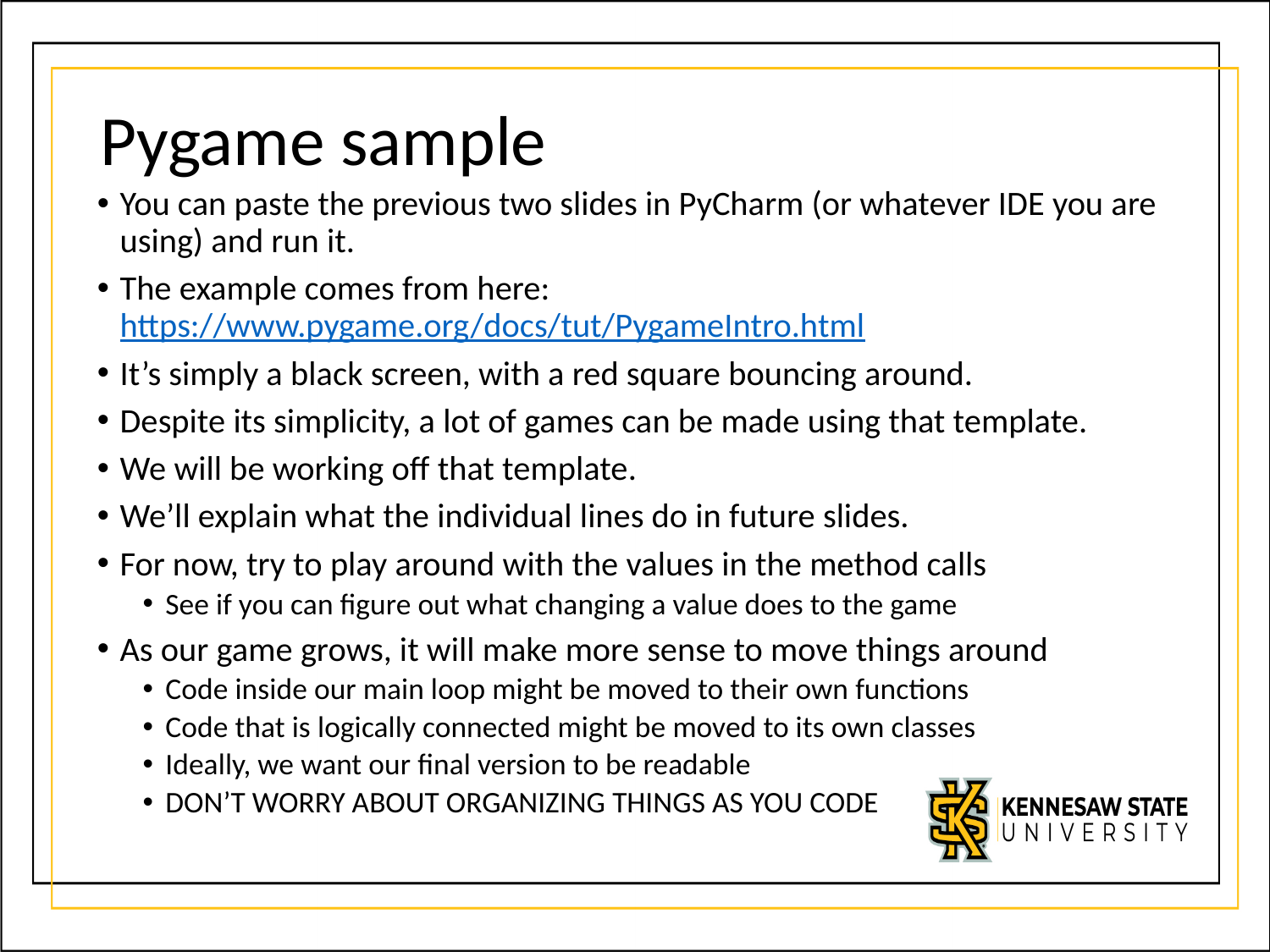

# Pygame sample
You can paste the previous two slides in PyCharm (or whatever IDE you are using) and run it.
The example comes from here: https://www.pygame.org/docs/tut/PygameIntro.html
It’s simply a black screen, with a red square bouncing around.
Despite its simplicity, a lot of games can be made using that template.
We will be working off that template.
We’ll explain what the individual lines do in future slides.
For now, try to play around with the values in the method calls
See if you can figure out what changing a value does to the game
As our game grows, it will make more sense to move things around
Code inside our main loop might be moved to their own functions
Code that is logically connected might be moved to its own classes
Ideally, we want our final version to be readable
DON’T WORRY ABOUT ORGANIZING THINGS AS YOU CODE